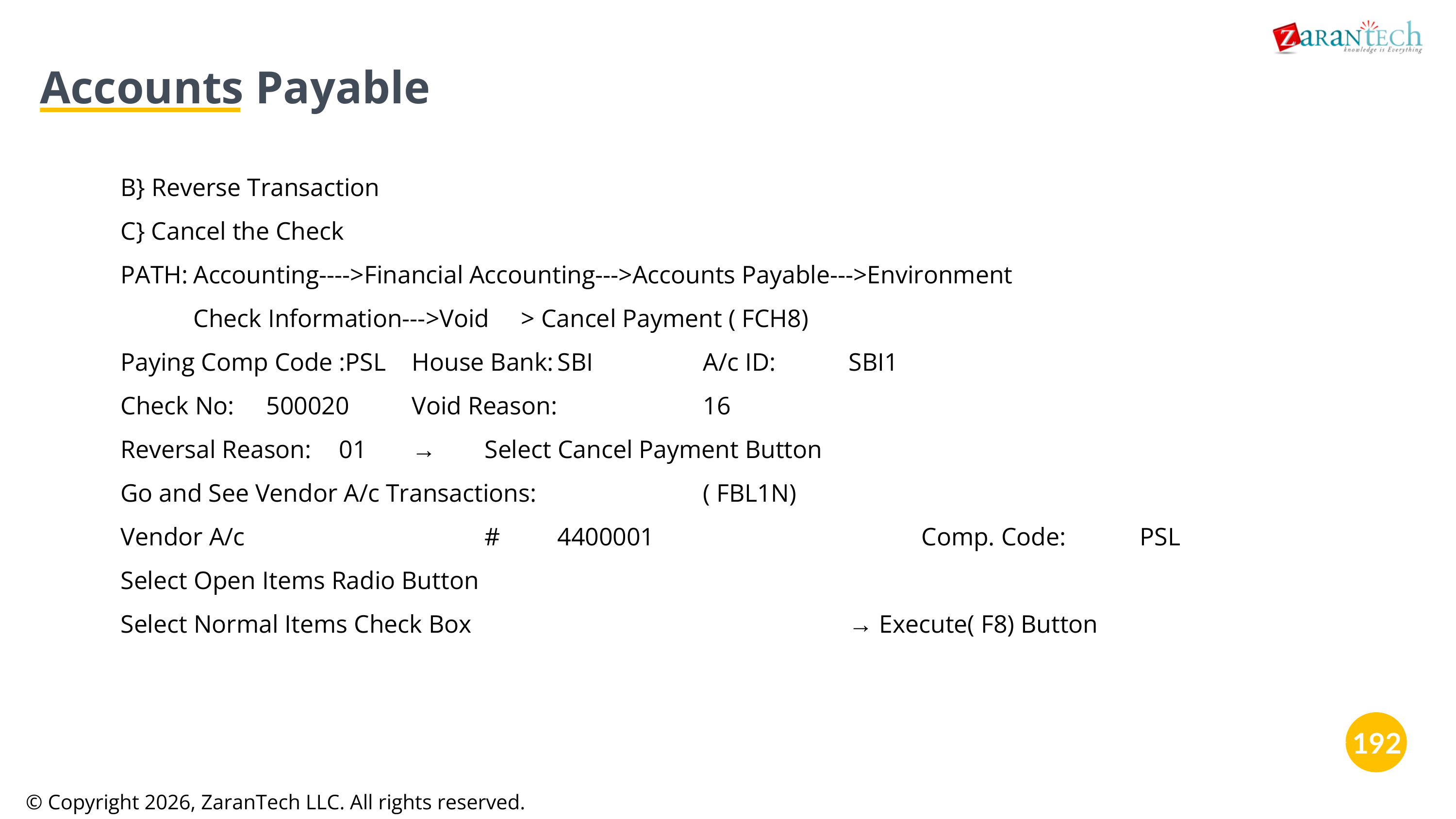

Accounts Payable

B} Reverse Transaction
C} Cancel the Check
PATH:	Accounting---->Financial Accounting--->Accounts Payable--->Environment
Check Information--->Void	> Cancel Payment ( FCH8)
Paying Comp Code	:PSL	House Bank:	SBI		A/c ID:	SBI1
Check No:	500020	Void Reason:		16
Reversal Reason:	01	→	Select Cancel Payment Button
Go and See Vendor A/c Transactions:			( FBL1N)
Vendor A/c				#	4400001				Comp. Code:		PSL
Select Open Items Radio Button
Select Normal Items Check Box						→ Execute( F8) Button

192
192
© Copyright 2026, ZaranTech LLC. All rights reserved.